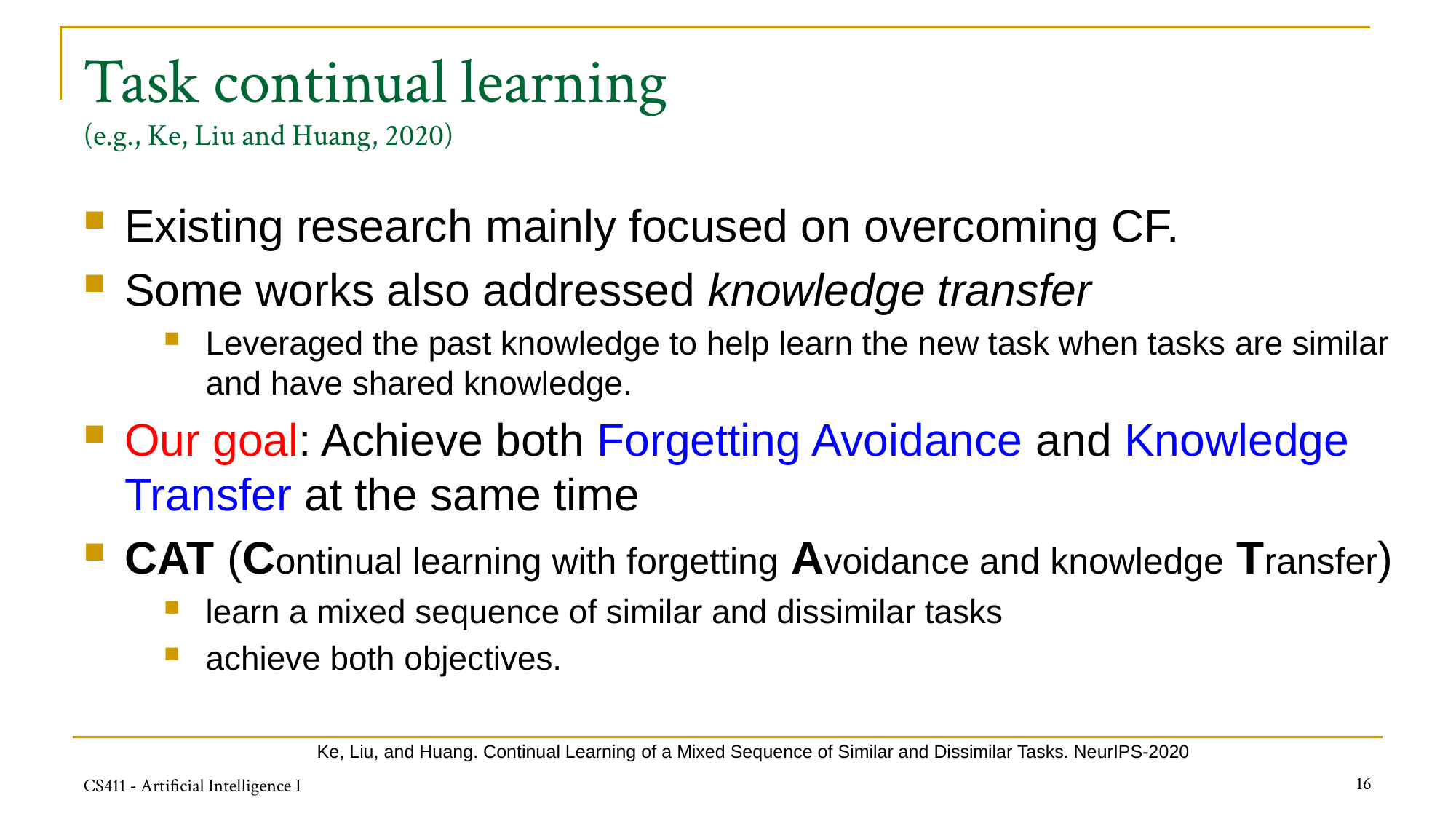

# Task continual learning (e.g., Ke, Liu and Huang, 2020)
Existing research mainly focused on overcoming CF.
Some works also addressed knowledge transfer
Leveraged the past knowledge to help learn the new task when tasks are similar and have shared knowledge.
Our goal: Achieve both Forgetting Avoidance and Knowledge Transfer at the same time
CAT (Continual learning with forgetting Avoidance and knowledge Transfer)
learn a mixed sequence of similar and dissimilar tasks
achieve both objectives.

Ke, Liu, and Huang. Continual Learning of a Mixed Sequence of Similar and Dissimilar Tasks. NeurIPS-2020
16
CS411 - Artificial Intelligence I